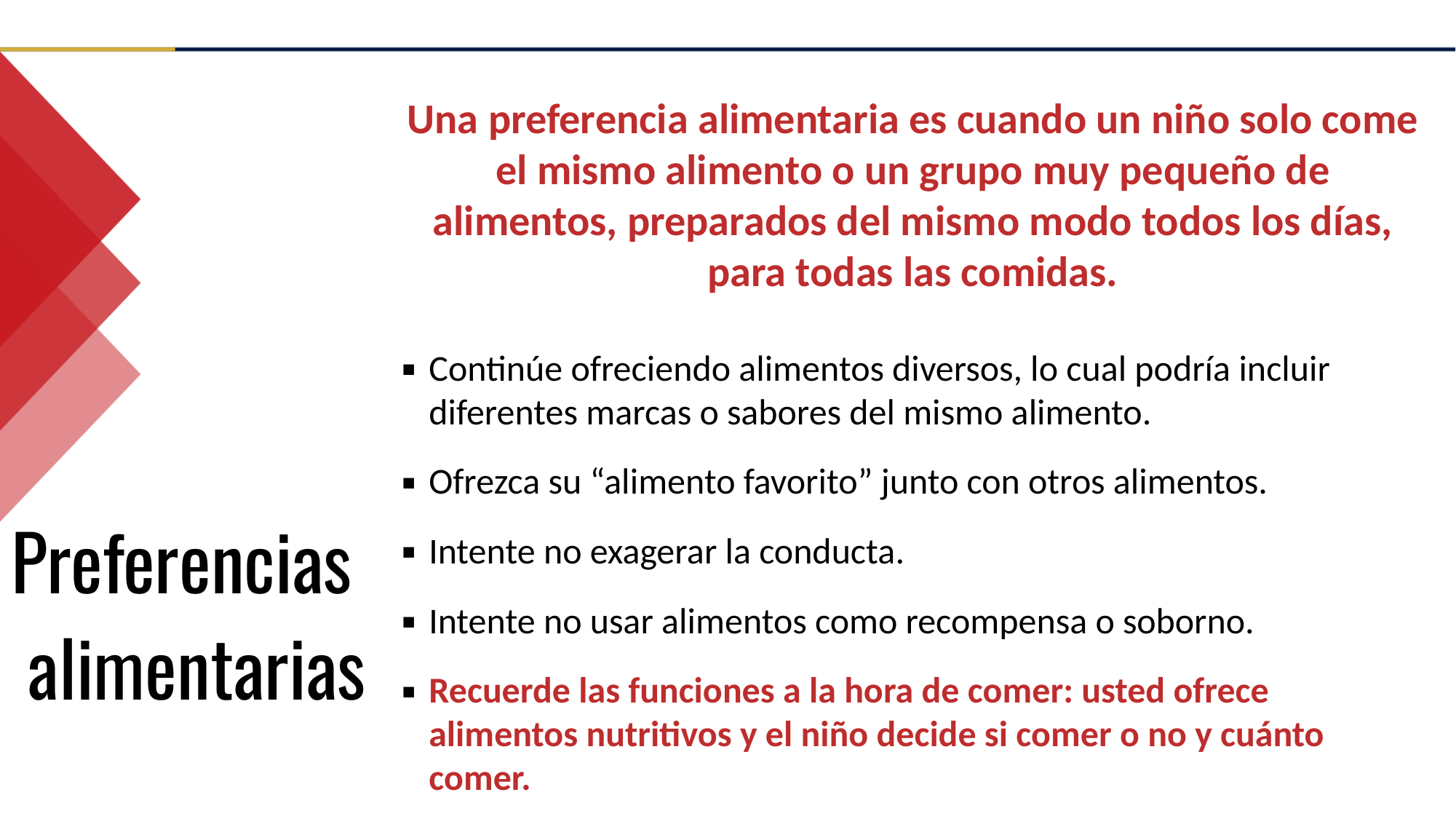

Una preferencia alimentaria es cuando un niño solo come el mismo alimento o un grupo muy pequeño de alimentos, preparados del mismo modo todos los días, para todas las comidas.

Continúe ofreciendo alimentos diversos, lo cual podría incluir diferentes marcas o sabores del mismo alimento.
Ofrezca su “alimento favorito” junto con otros alimentos.
Intente no exagerar la conducta.
Intente no usar alimentos como recompensa o soborno.
Recuerde las funciones a la hora de comer: usted ofrece alimentos nutritivos y el niño decide si comer o no y cuánto comer.
Preferencias
 alimentarias